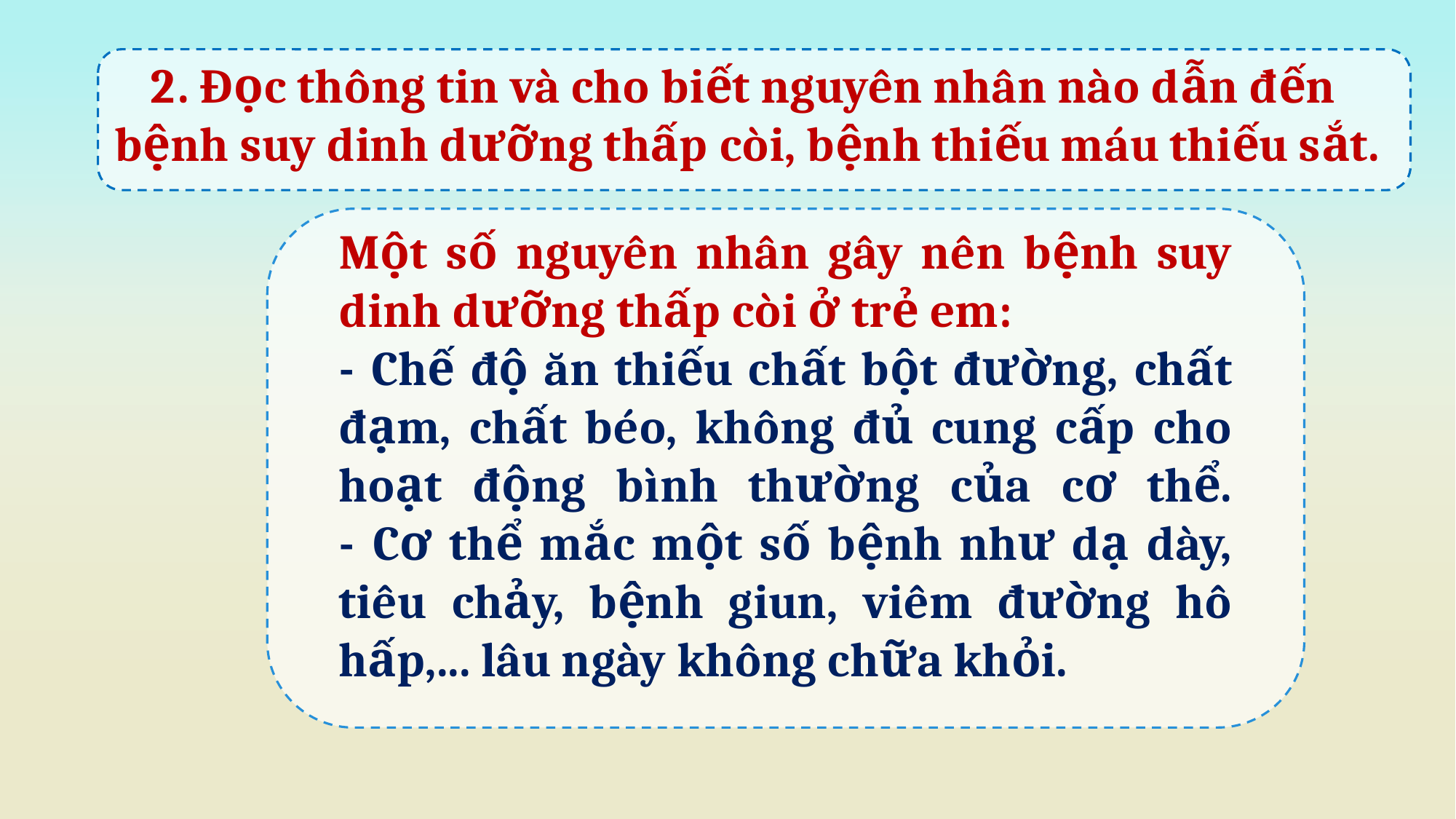

2. Đọc thông tin và cho biết nguyên nhân nào dẫn đến
bệnh suy dinh dưỡng thấp còi, bệnh thiếu máu thiếu sắt.

Một số nguyên nhân gây nên bệnh suy dinh dưỡng thấp còi ở trẻ em:
- Chế độ ăn thiếu chất bột đường, chất đạm, chất béo, không đủ cung cấp cho hoạt động bình thường của cơ thể.
- Cơ thể mắc một số bệnh như dạ dày, tiêu chảy, bệnh giun, viêm đường hô hấp,... lâu ngày không chữa khỏi.